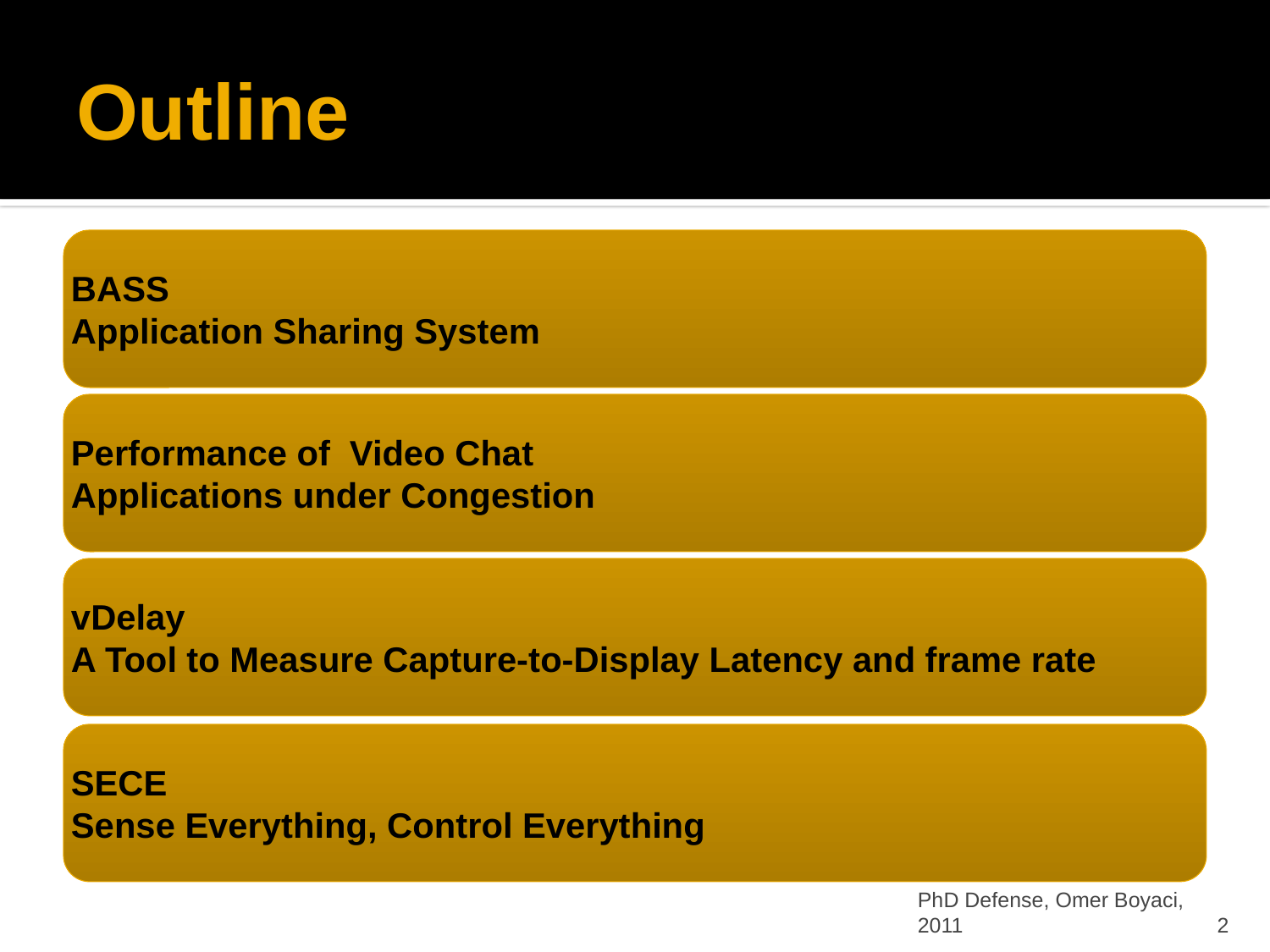

# Outline
BASS
Application Sharing System
Performance of  Video Chat
Applications under Congestion
vDelay
A Tool to Measure Capture-to-Display Latency and frame rate
SECE
Sense Everything, Control Everything
PhD Defense, Omer Boyaci, 2011
2